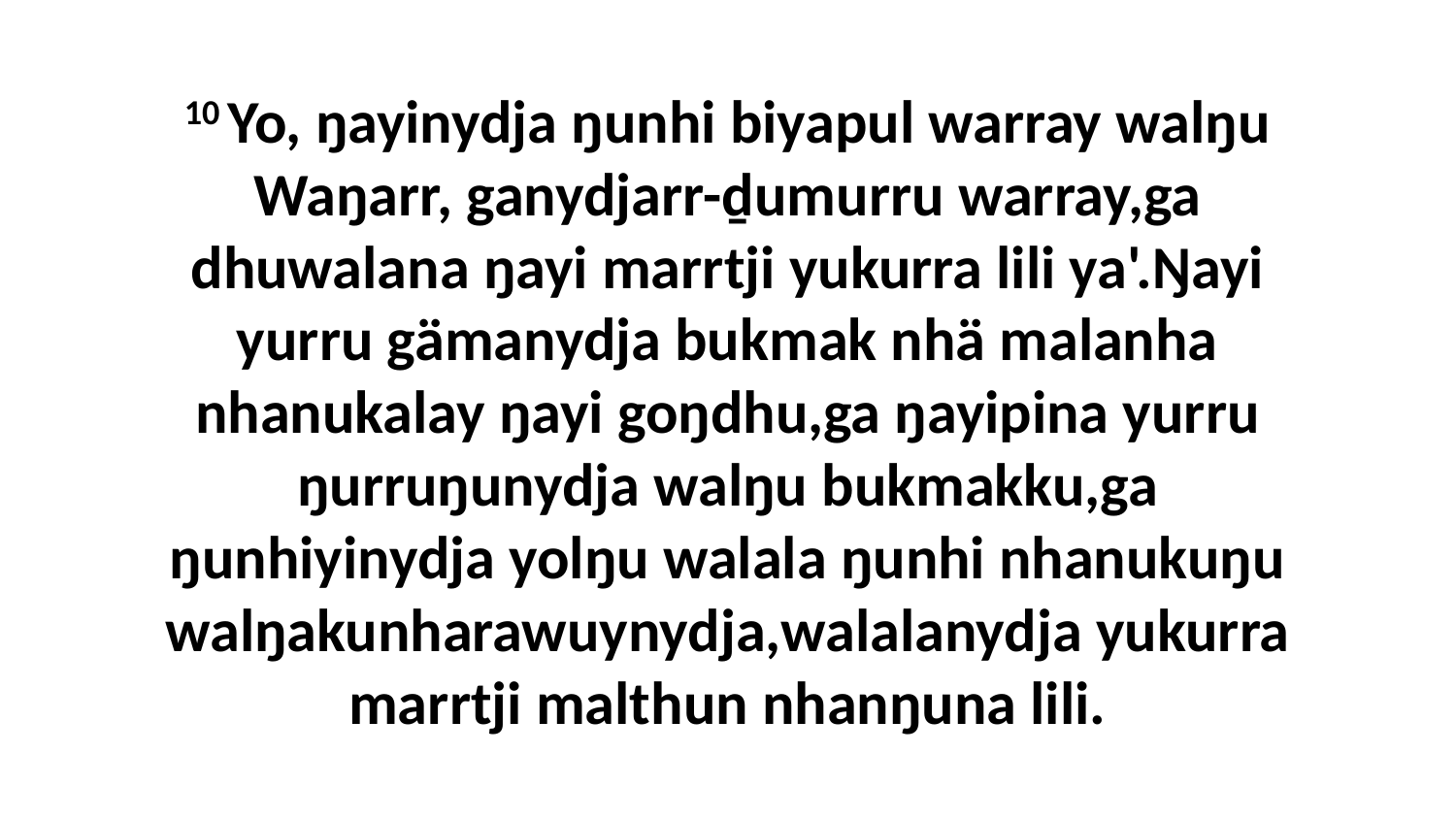

10 Yo, ŋayinydja ŋunhi biyapul warray walŋu Waŋarr, ganydjarr-ḏumurru warray,ga dhuwalana ŋayi marrtji yukurra lili ya'.Ŋayi yurru gämanydja bukmak nhä malanha nhanukalay ŋayi goŋdhu,ga ŋayipina yurru ŋurruŋunydja walŋu bukmakku,ga ŋunhiyinydja yolŋu walala ŋunhi nhanukuŋu walŋakunharawuynydja,walalanydja yukurra marrtji malthun nhanŋuna lili.